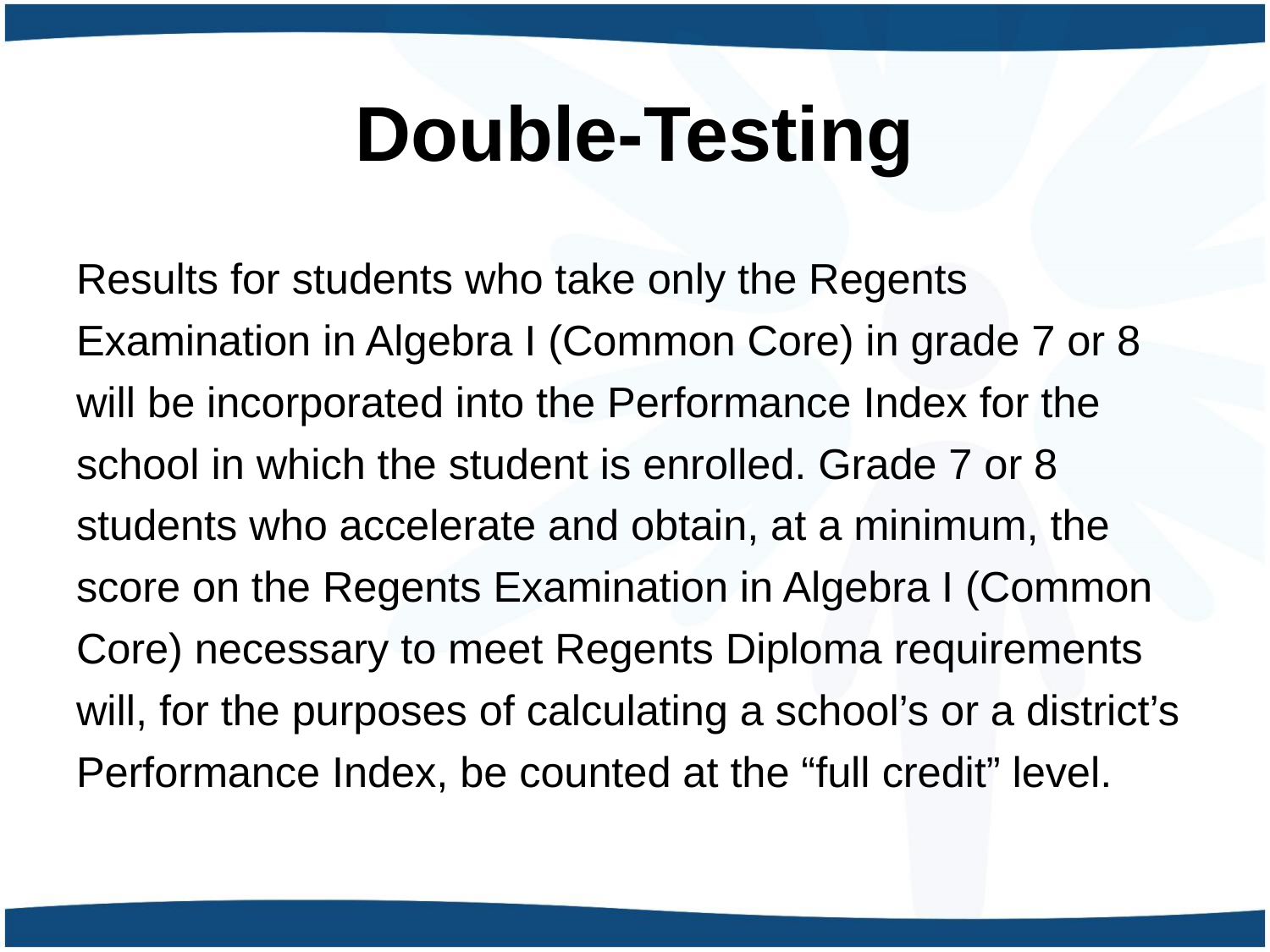

# Double-Testing
Results for students who take only the Regents Examination in Algebra I (Common Core) in grade 7 or 8 will be incorporated into the Performance Index for the school in which the student is enrolled. Grade 7 or 8 students who accelerate and obtain, at a minimum, the score on the Regents Examination in Algebra I (Common Core) necessary to meet Regents Diploma requirements will, for the purposes of calculating a school’s or a district’s Performance Index, be counted at the “full credit” level.